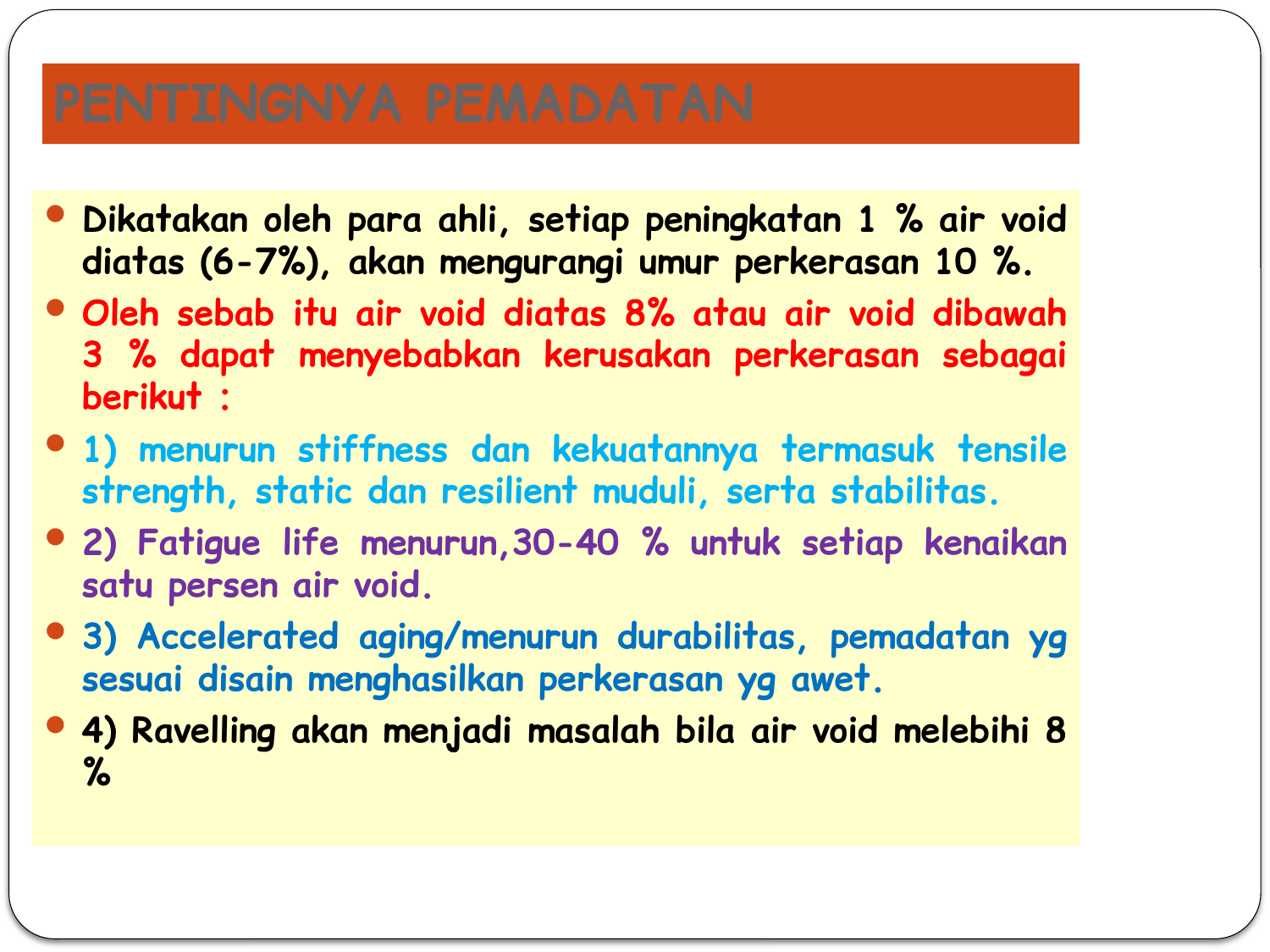

# PENTINGNYA PEMADATAN
Dikatakan oleh para ahli, setiap peningkatan 1 % air void diatas (6-7%), akan mengurangi umur perkerasan 10 %.
Oleh sebab itu air void diatas 8% atau air void dibawah 3 % dapat menyebabkan kerusakan perkerasan sebagai berikut :
1) menurun stiffness dan kekuatannya termasuk tensile strength, static dan resilient muduli, serta stabilitas.
2) Fatigue life menurun,30-40 % untuk setiap kenaikan satu persen air void.
3) Accelerated aging/menurun durabilitas, pemadatan yg sesuai disain menghasilkan perkerasan yg awet.
4) Ravelling akan menjadi masalah bila air void melebihi 8 %
61